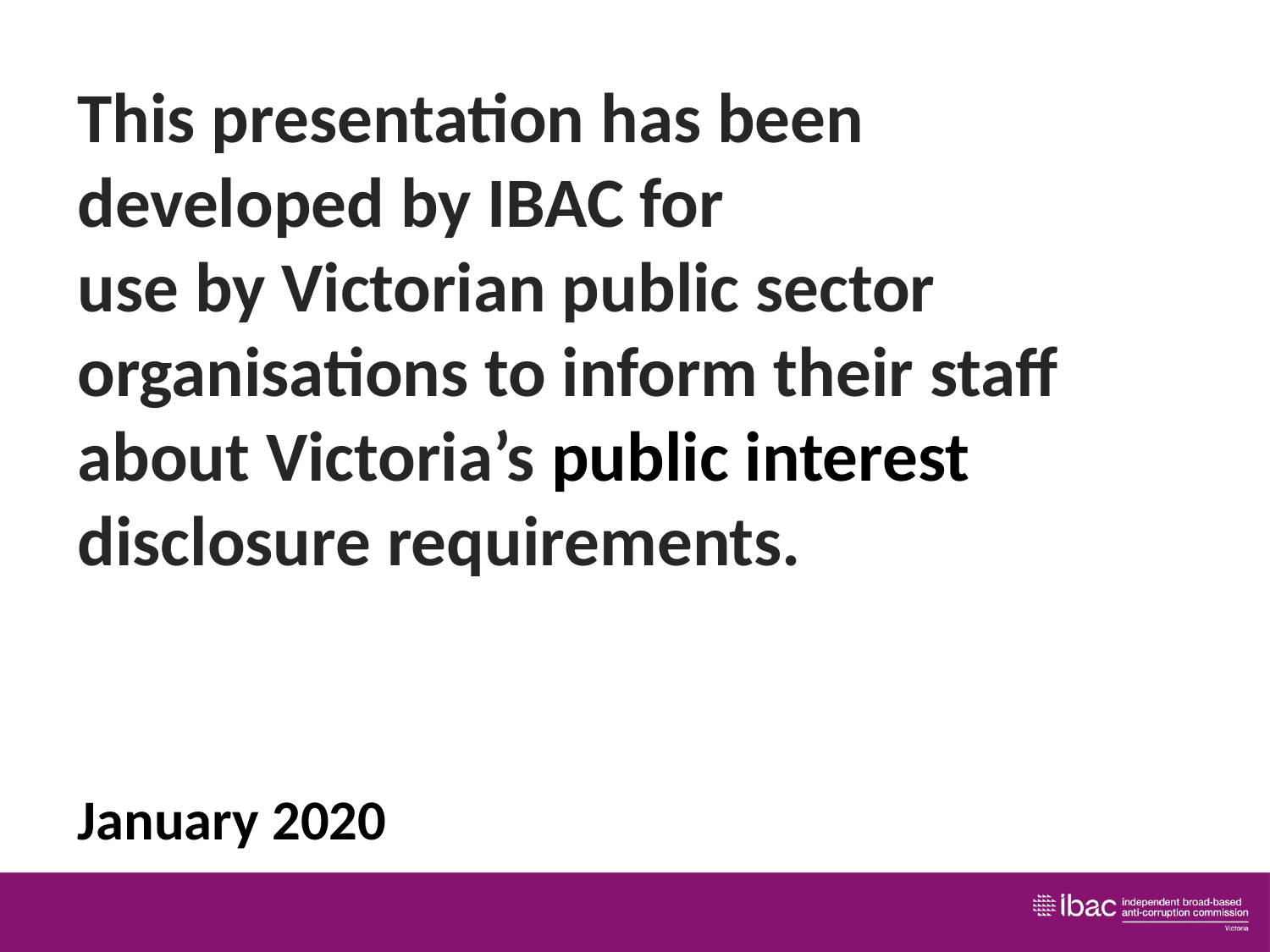

# This presentation has been developed by IBAC for use by Victorian public sector organisations to inform their staff about Victoria’s public interest disclosure requirements. January 2020